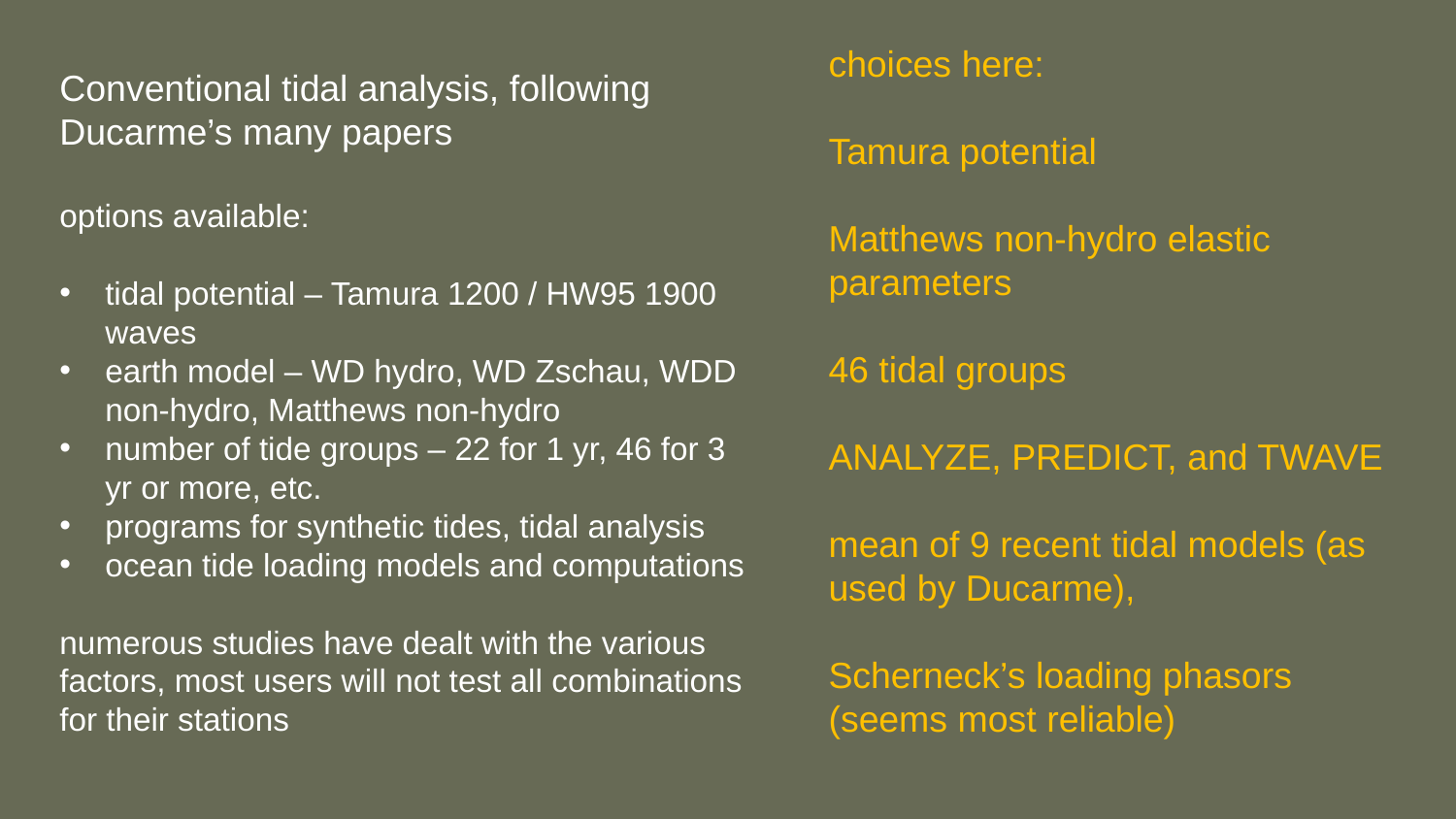

choices here:

Tamura potential

Matthews non-hydro elastic parameters

46 tidal groups

ANALYZE, PREDICT, and TWAVE

mean of 9 recent tidal models (as used by Ducarme),

Scherneck’s loading phasors (seems most reliable)

Conventional tidal analysis, following Ducarme’s many papers

options available:

tidal potential – Tamura 1200 / HW95 1900 waves
earth model – WD hydro, WD Zschau, WDD non-hydro, Matthews non-hydro
number of tide groups – 22 for 1 yr, 46 for 3 yr or more, etc.
programs for synthetic tides, tidal analysis
ocean tide loading models and computations

numerous studies have dealt with the various factors, most users will not test all combinations for their stations